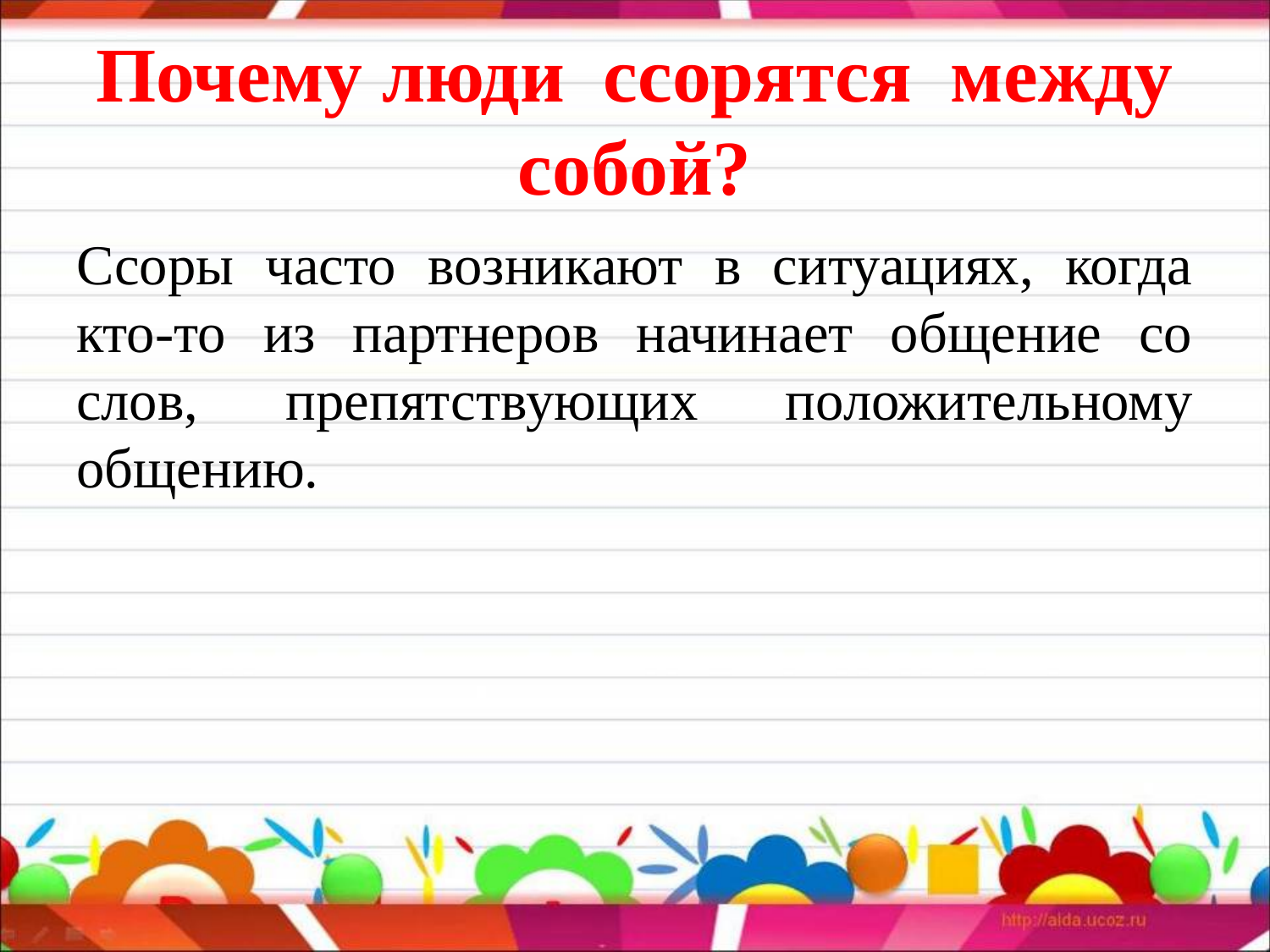

# Почему люди  ссорятся  между собой?
Ссоры часто возникают в ситуациях, когда кто-то из партнеров начинает общение со слов, препятствующих положительному общению.